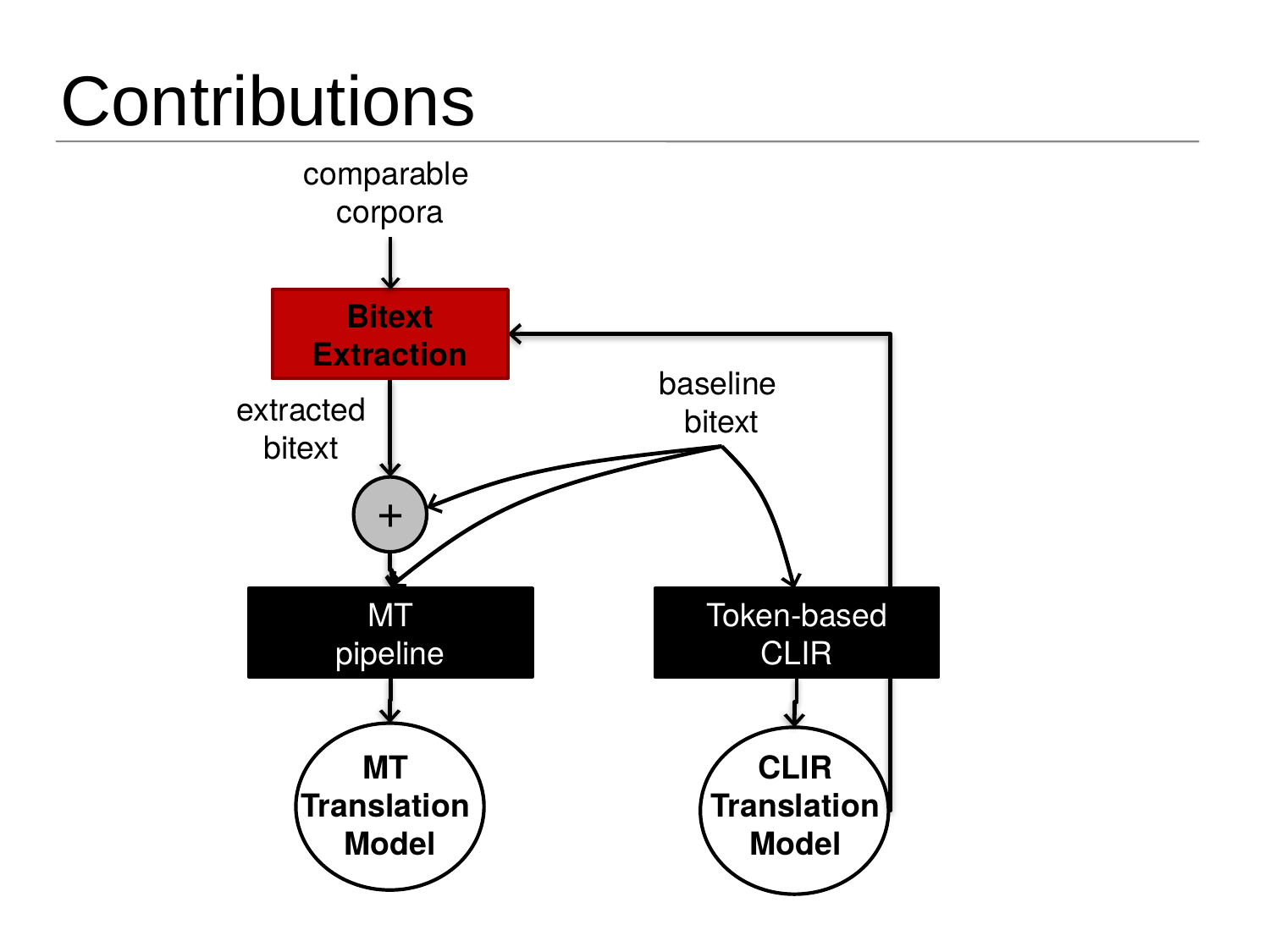

# Contributions
comparable
corpora
Bitext
Extraction
extracted
bitext
baseline
bitext

+

MT
pipeline
Token-based
CLIR

MT
Translation
Model

CLIR
Translation Model